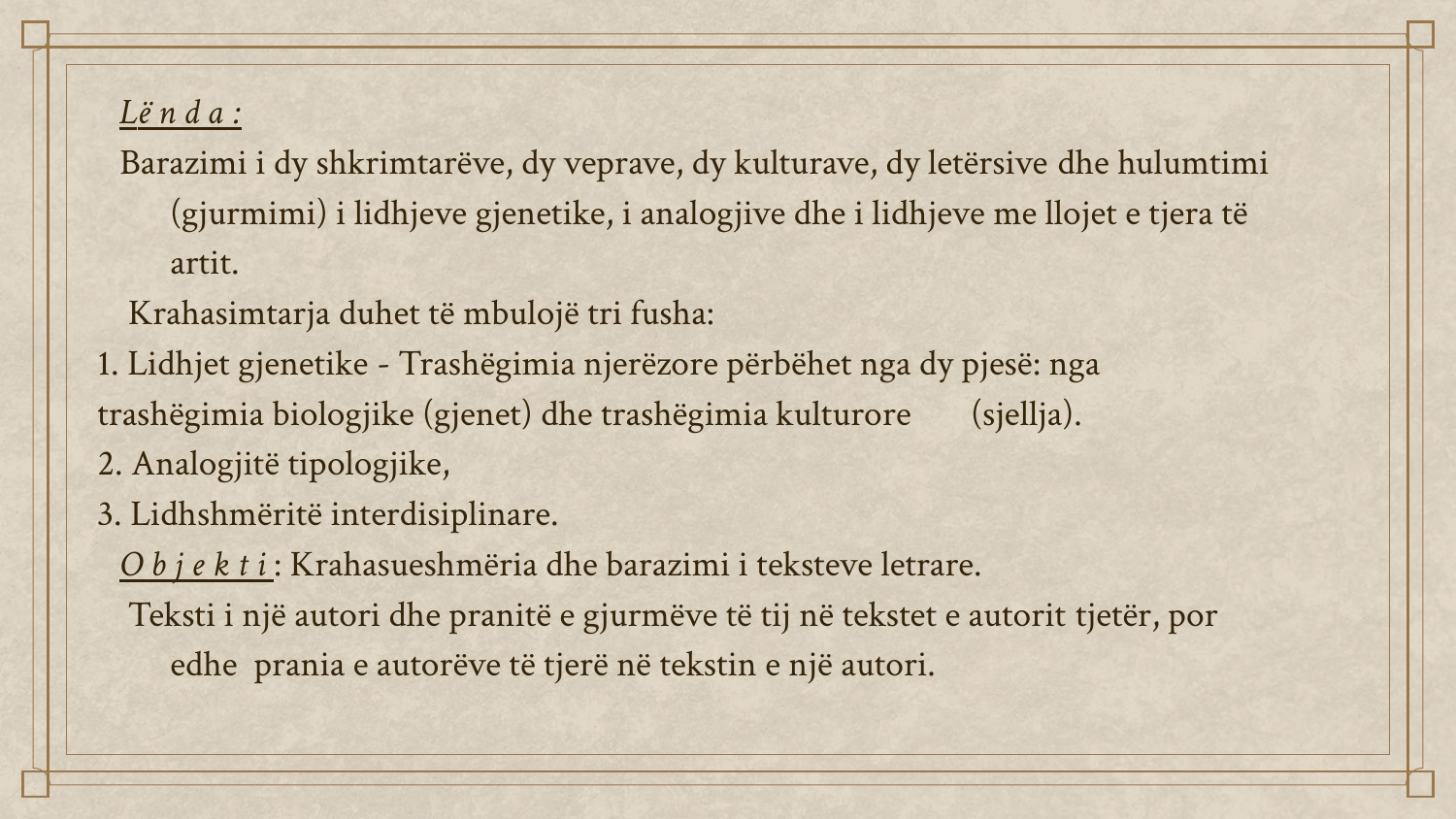

Lë n d a :
Barazimi i dy shkrimtarëve, dy veprave, dy kulturave, dy letërsive dhe hulumtimi (gjurmimi) i lidhjeve gjenetike, i analogjive dhe i lidhjeve me llojet e tjera të artit.
 Krahasimtarja duhet të mbulojë tri fusha:
1. Lidhjet gjenetike - Trashëgimia njerëzore përbëhet nga dy pjesë: nga     	trashëgimia biologjike (gjenet) dhe trashëgimia kulturore 	(sjellja).
2. Analogjitë tipologjike,
3. Lidhshmëritë interdisiplinare.
O b j e k t i : Krahasueshmëria dhe barazimi i teksteve letrare.
 Teksti i një autori dhe pranitë e gjurmëve të tij në tekstet e autorit tjetër, por edhe  prania e autorëve të tjerë në tekstin e një autori.